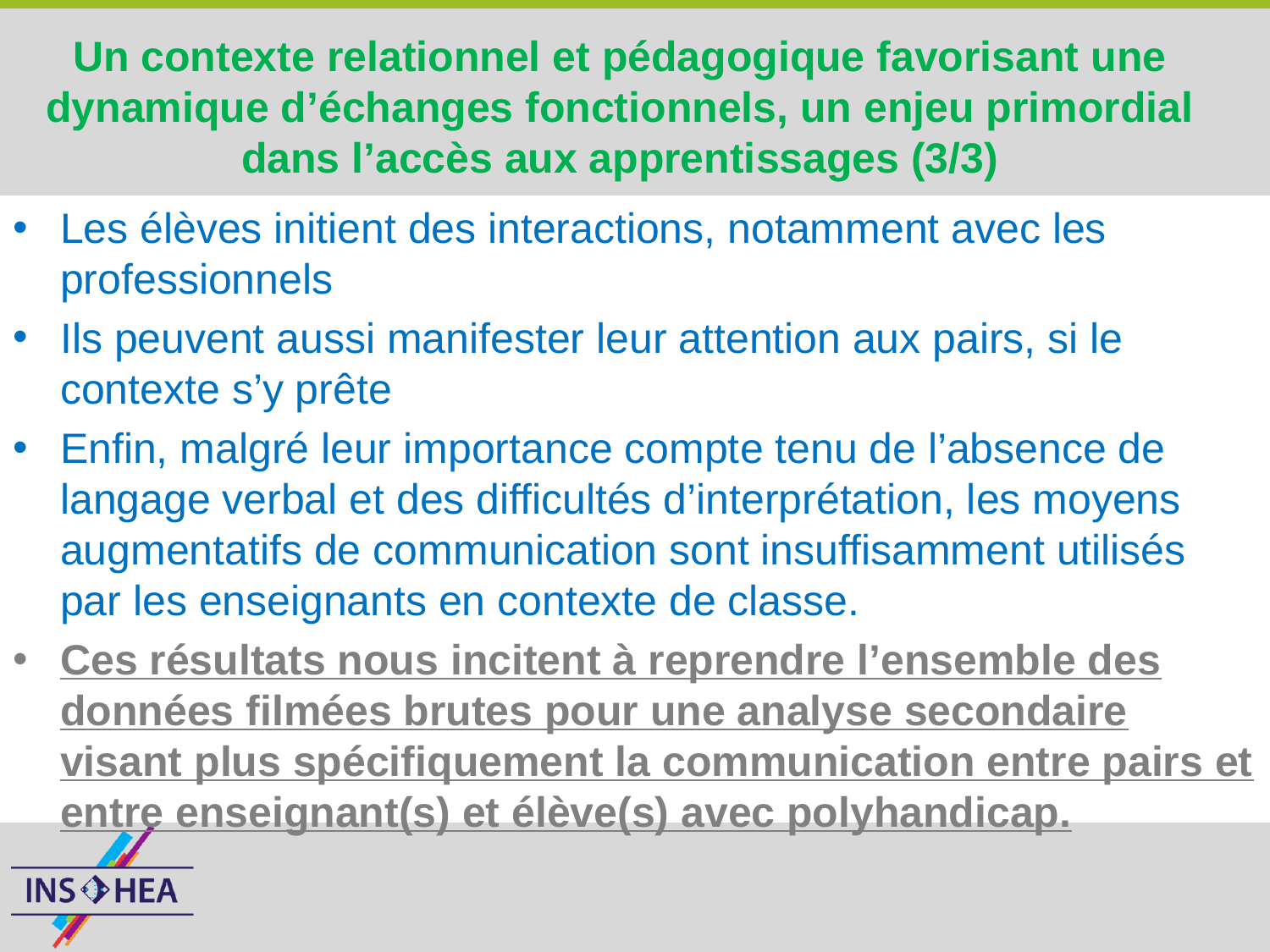

# Un contexte relationnel et pédagogique favorisant une dynamique d’échanges fonctionnels, un enjeu primordial dans l’accès aux apprentissages (3/3)
Les élèves initient des interactions, notamment avec les professionnels
Ils peuvent aussi manifester leur attention aux pairs, si le contexte s’y prête
Enfin, malgré leur importance compte tenu de l’absence de langage verbal et des difficultés d’interprétation, les moyens augmentatifs de communication sont insuffisamment utilisés par les enseignants en contexte de classe.
Ces résultats nous incitent à reprendre l’ensemble des données filmées brutes pour une analyse secondaire visant plus spécifiquement la communication entre pairs et entre enseignant(s) et élève(s) avec polyhandicap.